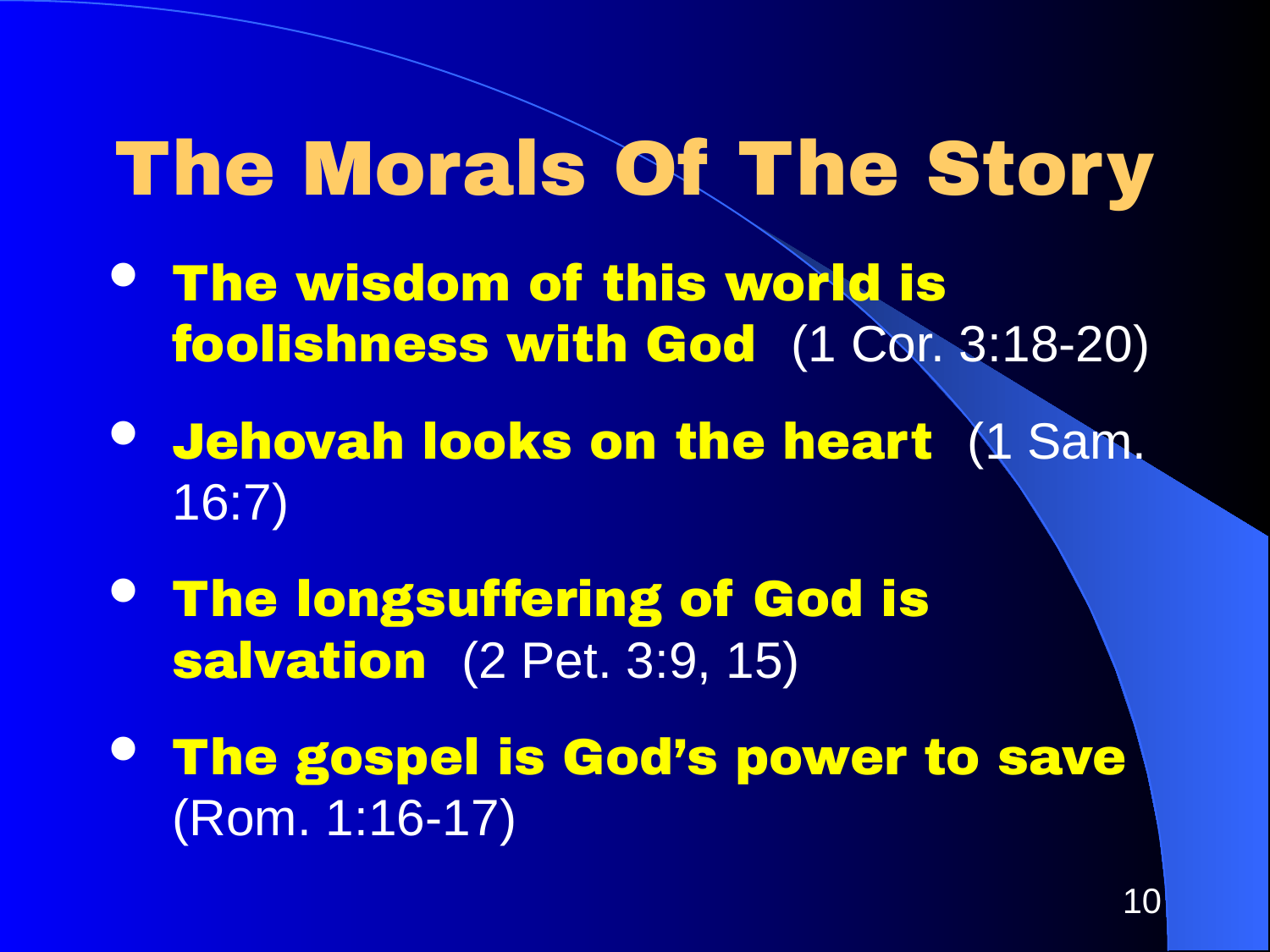

# The Morals Of The Story
The wisdom of this world is foolishness with God  (1 Cor. 3:18-20)
Jehovah looks on the heart  (1 Sam. 16:7)
The longsuffering of God is salvation  (2 Pet. 3:9, 15)
The gospel is God’s power to save  (Rom. 1:16-17)
10